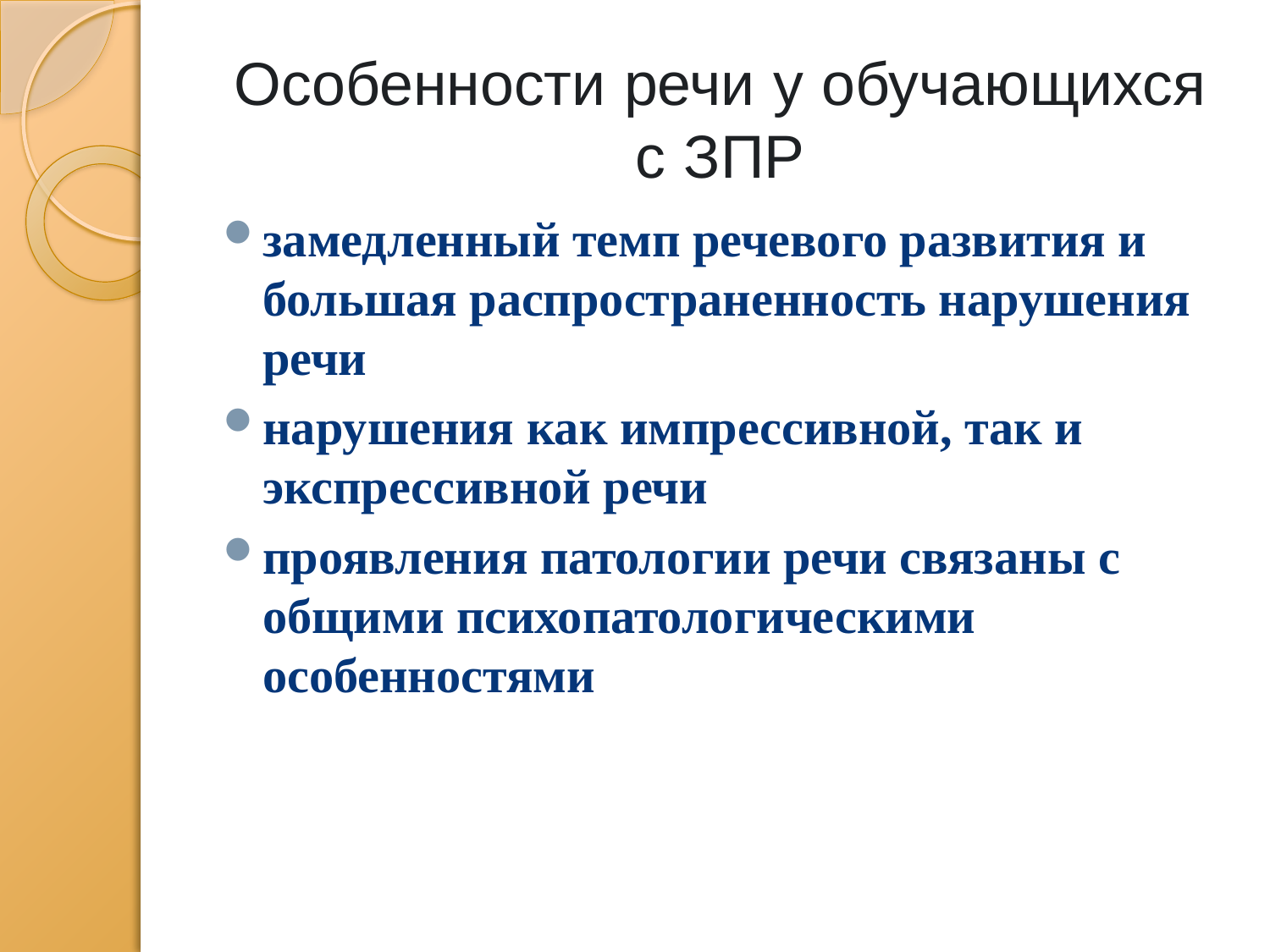

# Особенности речи у обучающихся с ЗПР
замедленный темп речевого развития и большая распространенность нарушения речи
нарушения как импрессивной, так и экспрессивной речи
проявления патологии речи связаны с общими психопатологическими особенностями